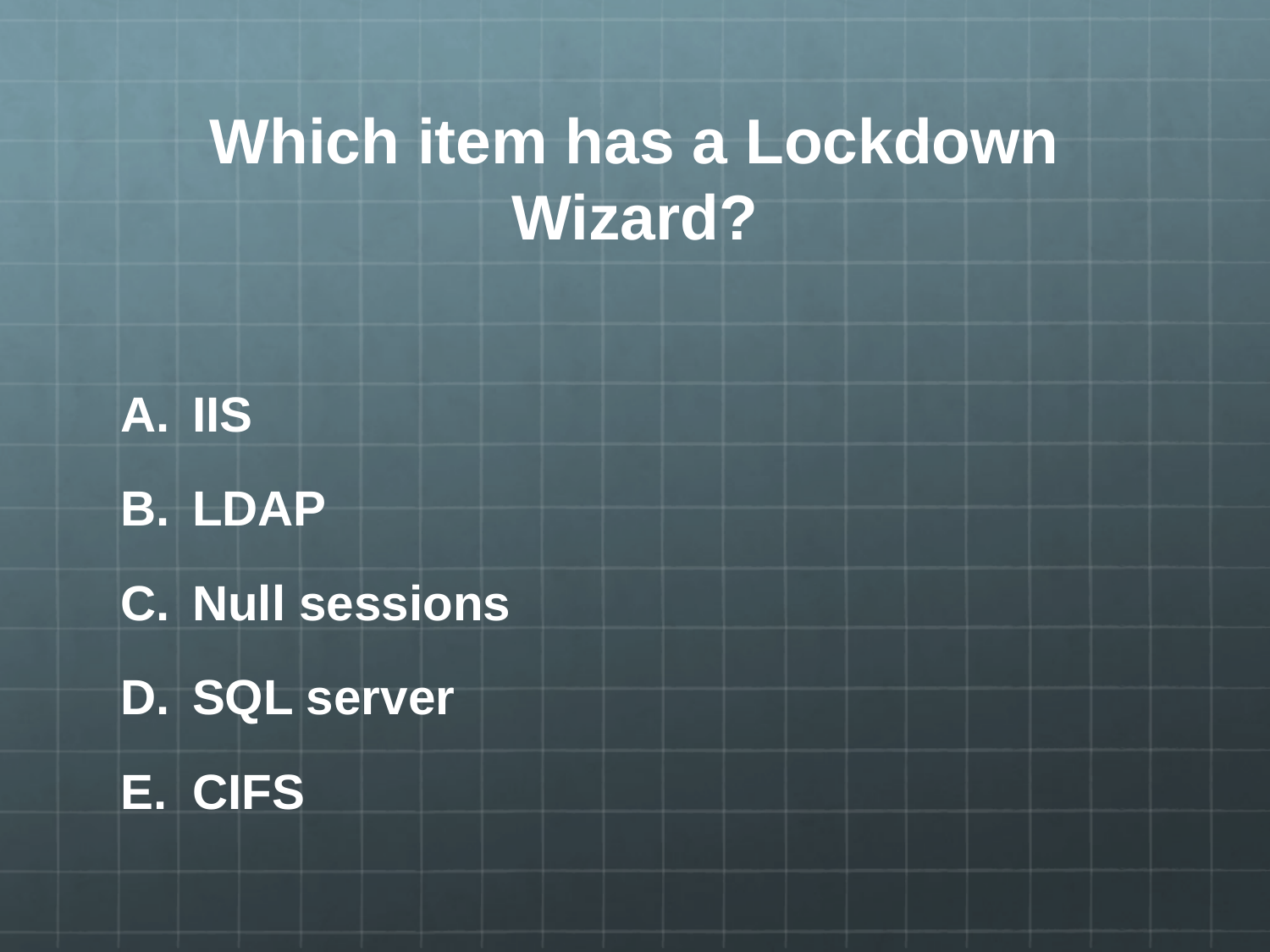

# Which item has a Lockdown Wizard?
IIS
LDAP
Null sessions
SQL server
CIFS